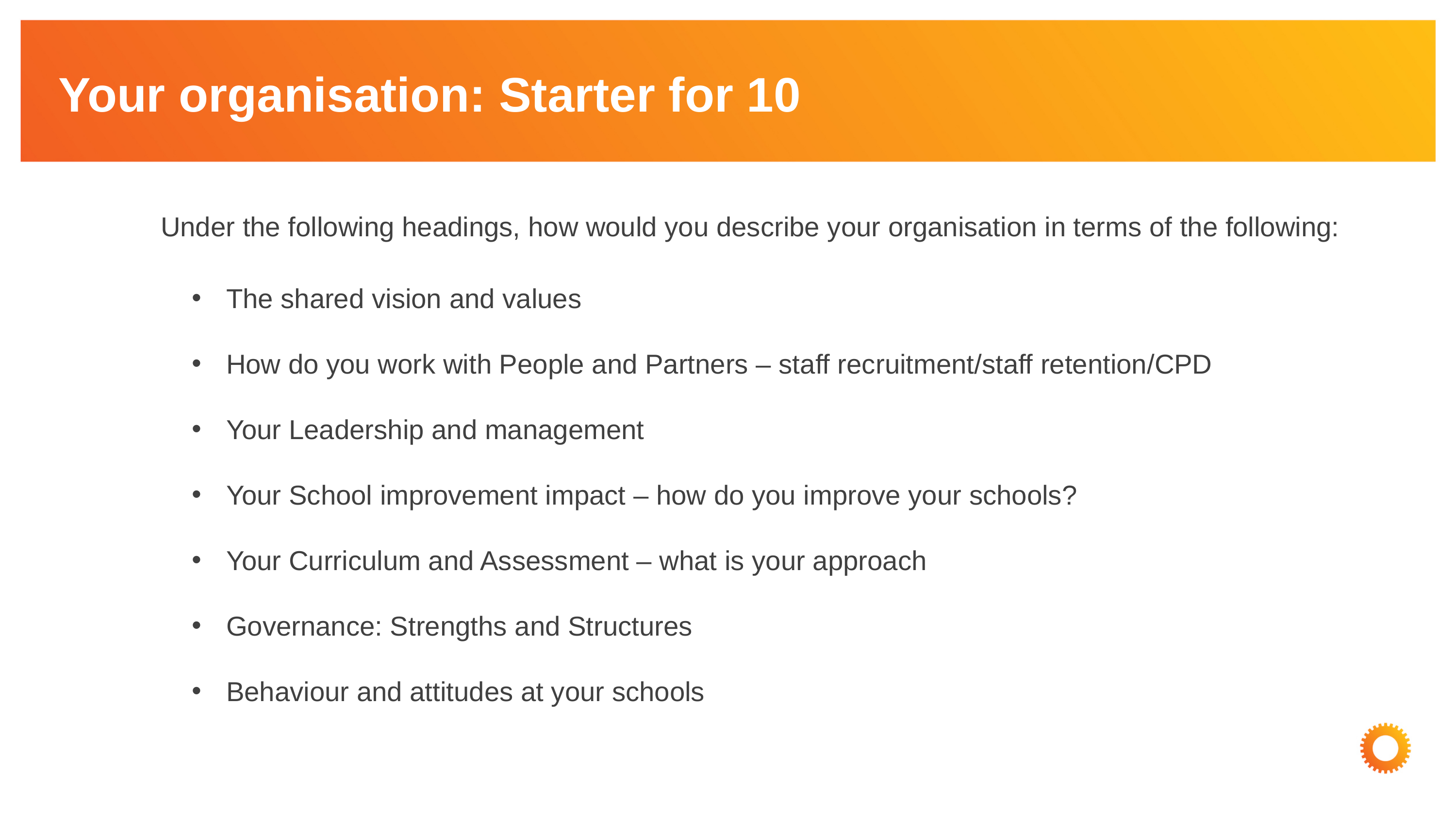

# Your organisation: Starter for 10
Under the following headings, how would you describe your organisation in terms of the following:

The shared vision and values

How do you work with People and Partners – staff recruitment/staff retention/CPD

Your Leadership and management

Your School improvement impact – how do you improve your schools?

Your Curriculum and Assessment – what is your approach

Governance: Strengths and Structures

Behaviour and attitudes at your schools